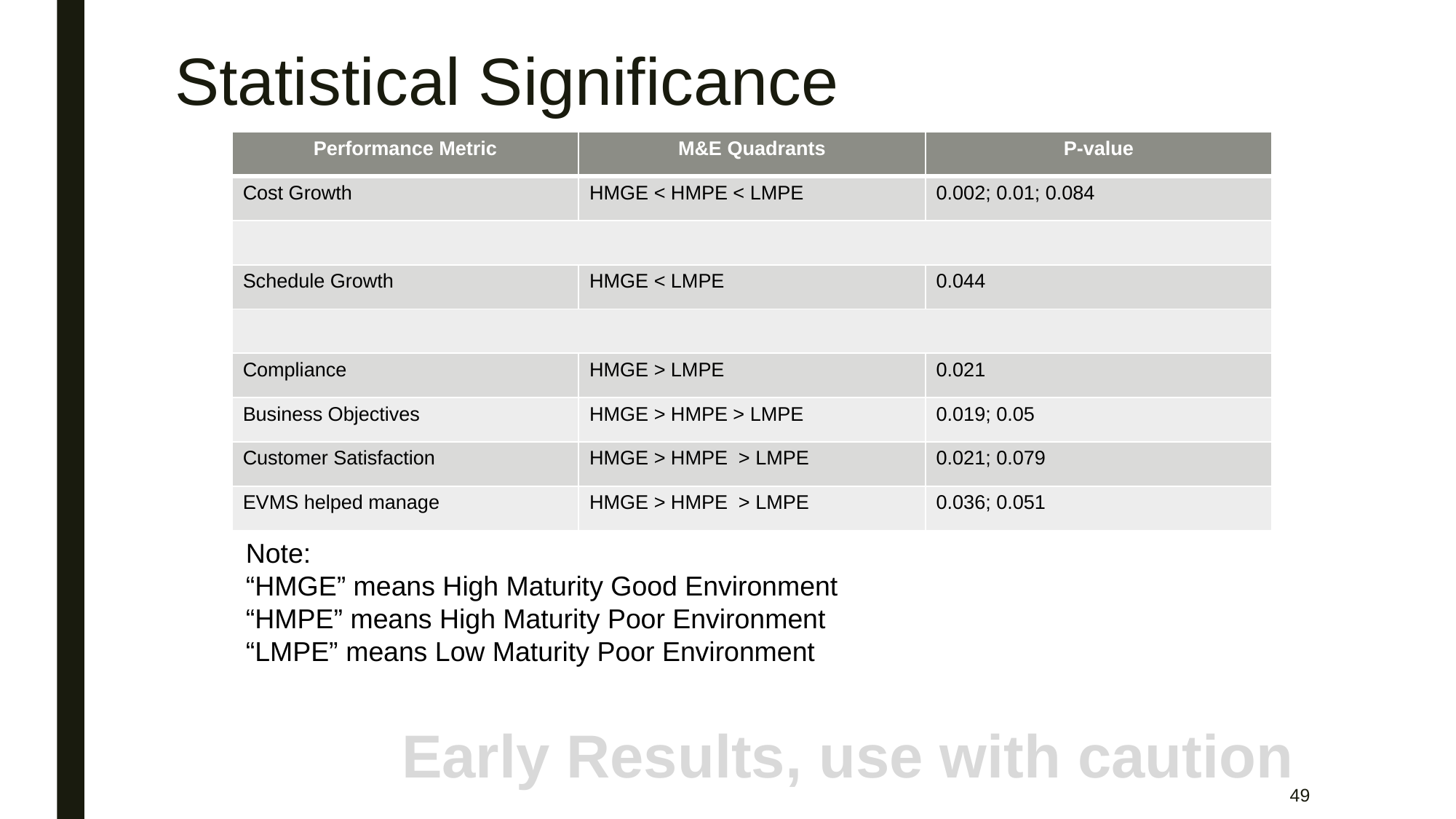

# Statistical Significance
| Performance Metric | M&E Quadrants | P-value |
| --- | --- | --- |
| Cost Growth | HMGE < HMPE < LMPE | 0.002; 0.01; 0.084 |
|  |  |  |
| Schedule Growth | HMGE < LMPE | 0.044 |
|  |  |  |
| Compliance | HMGE > LMPE | 0.021 |
| Business Objectives | HMGE > HMPE > LMPE | 0.019; 0.05 |
| Customer Satisfaction | HMGE > HMPE > LMPE | 0.021; 0.079 |
| EVMS helped manage | HMGE > HMPE > LMPE | 0.036; 0.051 |
Note:
“HMGE” means High Maturity Good Environment
“HMPE” means High Maturity Poor Environment
“LMPE” means Low Maturity Poor Environment
Early Results, use with caution
49